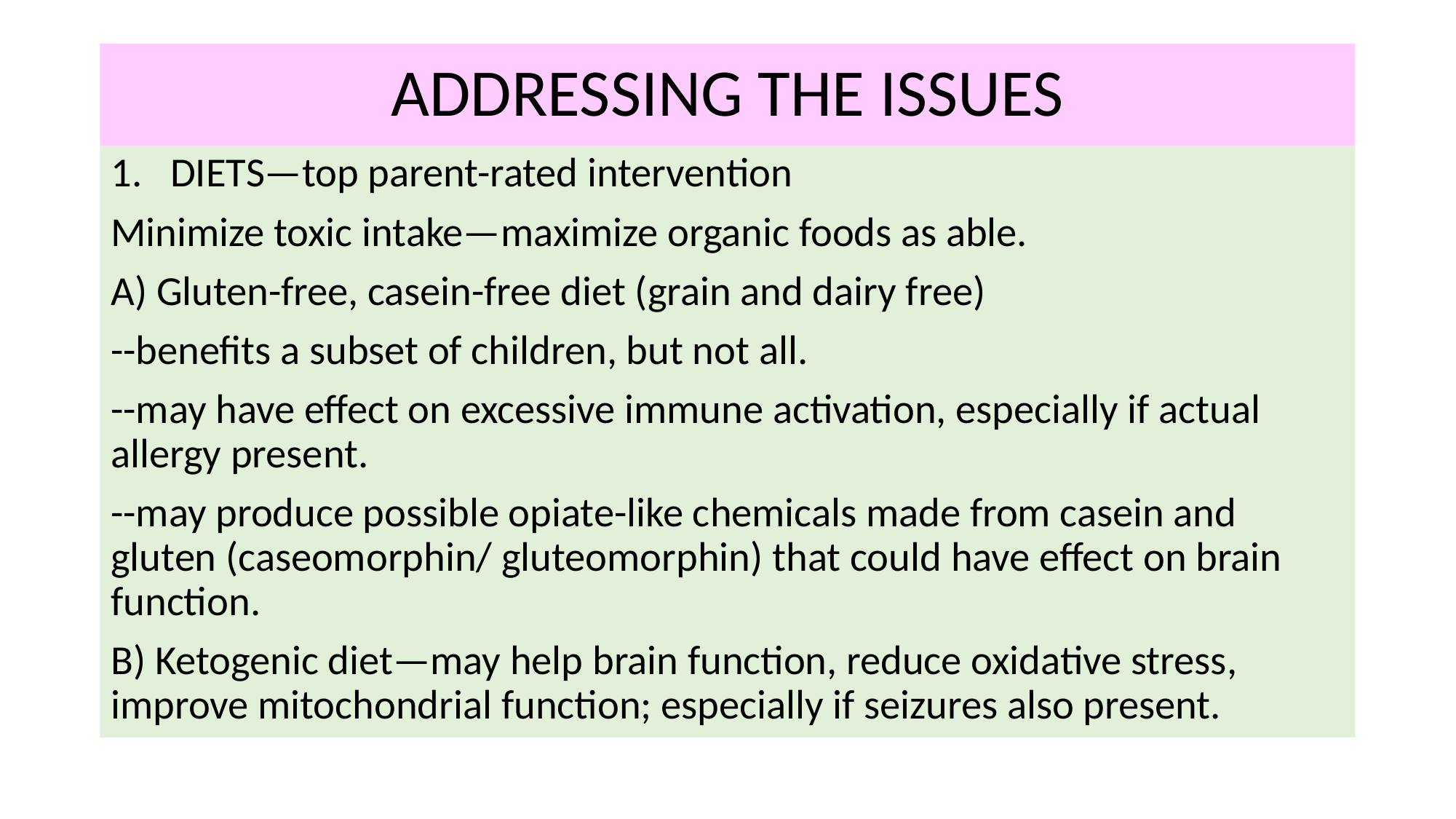

# ADDRESSING THE ISSUES
DIETS—top parent-rated intervention
Minimize toxic intake—maximize organic foods as able.
A) Gluten-free, casein-free diet (grain and dairy free)
--benefits a subset of children, but not all.
--may have effect on excessive immune activation, especially if actual allergy present.
--may produce possible opiate-like chemicals made from casein and gluten (caseomorphin/ gluteomorphin) that could have effect on brain function.
B) Ketogenic diet—may help brain function, reduce oxidative stress, improve mitochondrial function; especially if seizures also present.